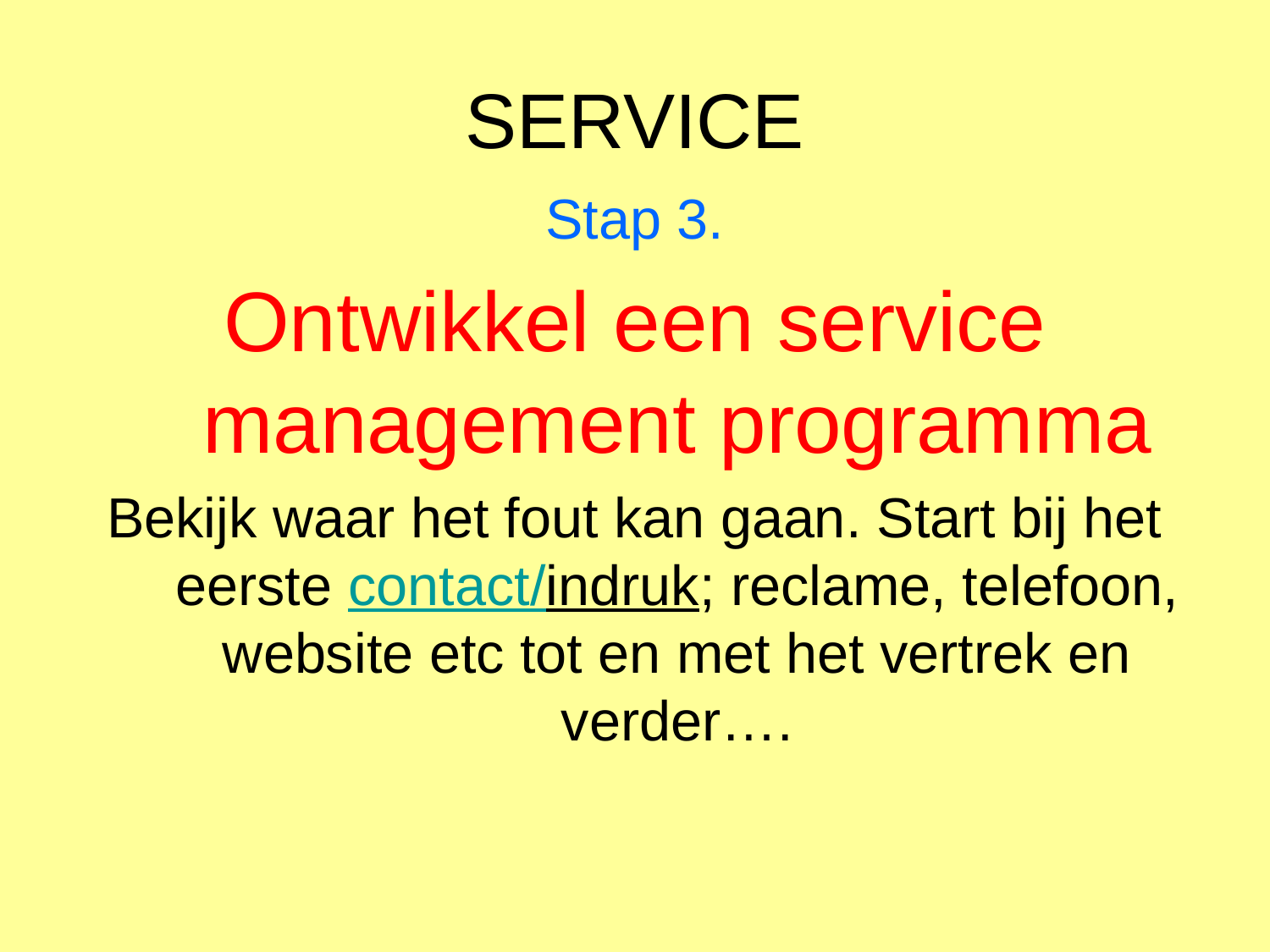

# SERVICE
Stap 3.
Ontwikkel een service management programma
Bekijk waar het fout kan gaan. Start bij het eerste contact/indruk; reclame, telefoon, website etc tot en met het vertrek en verder….